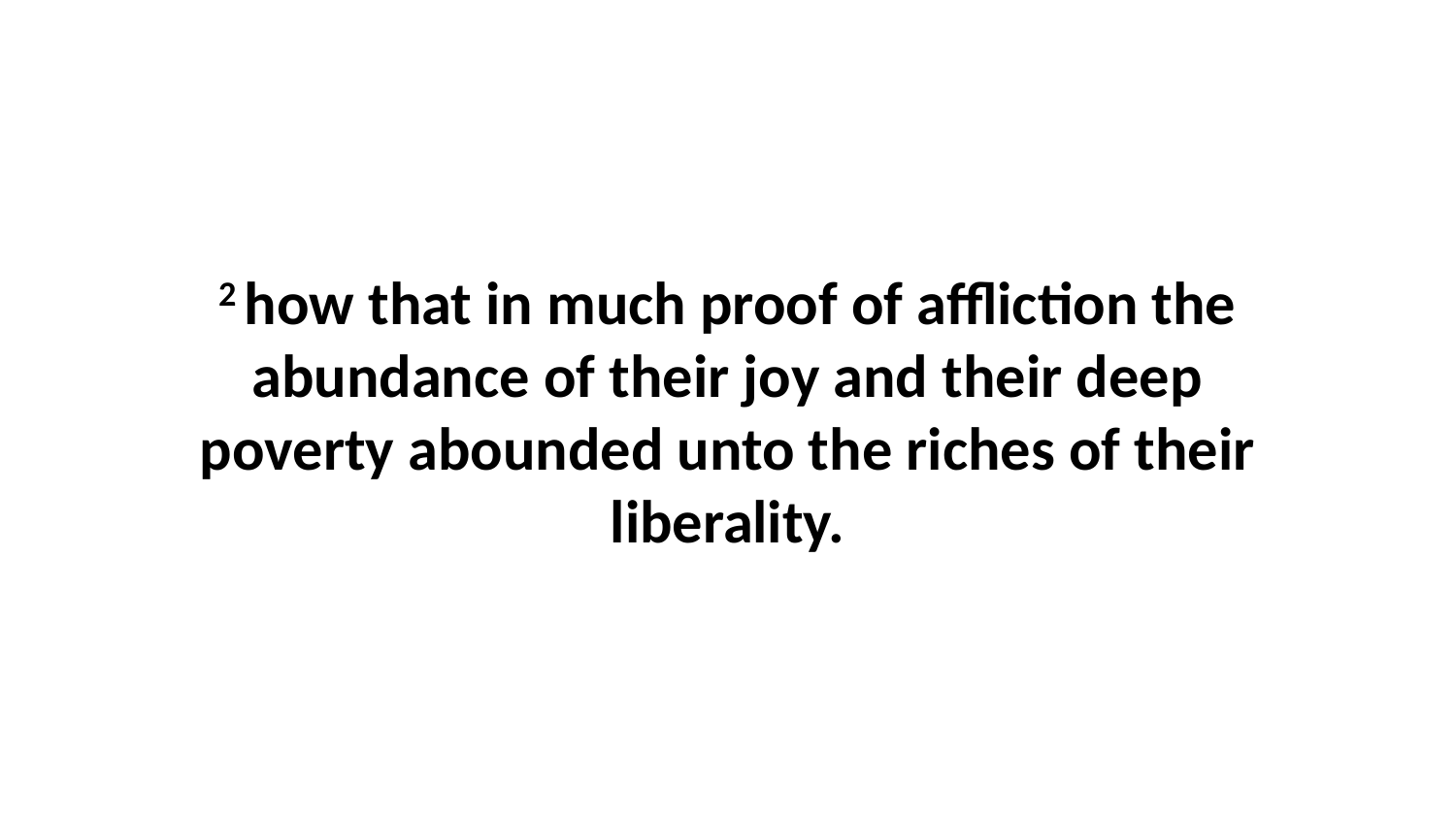

2 how that in much proof of affliction the abundance of their joy and their deep poverty abounded unto the riches of their liberality.